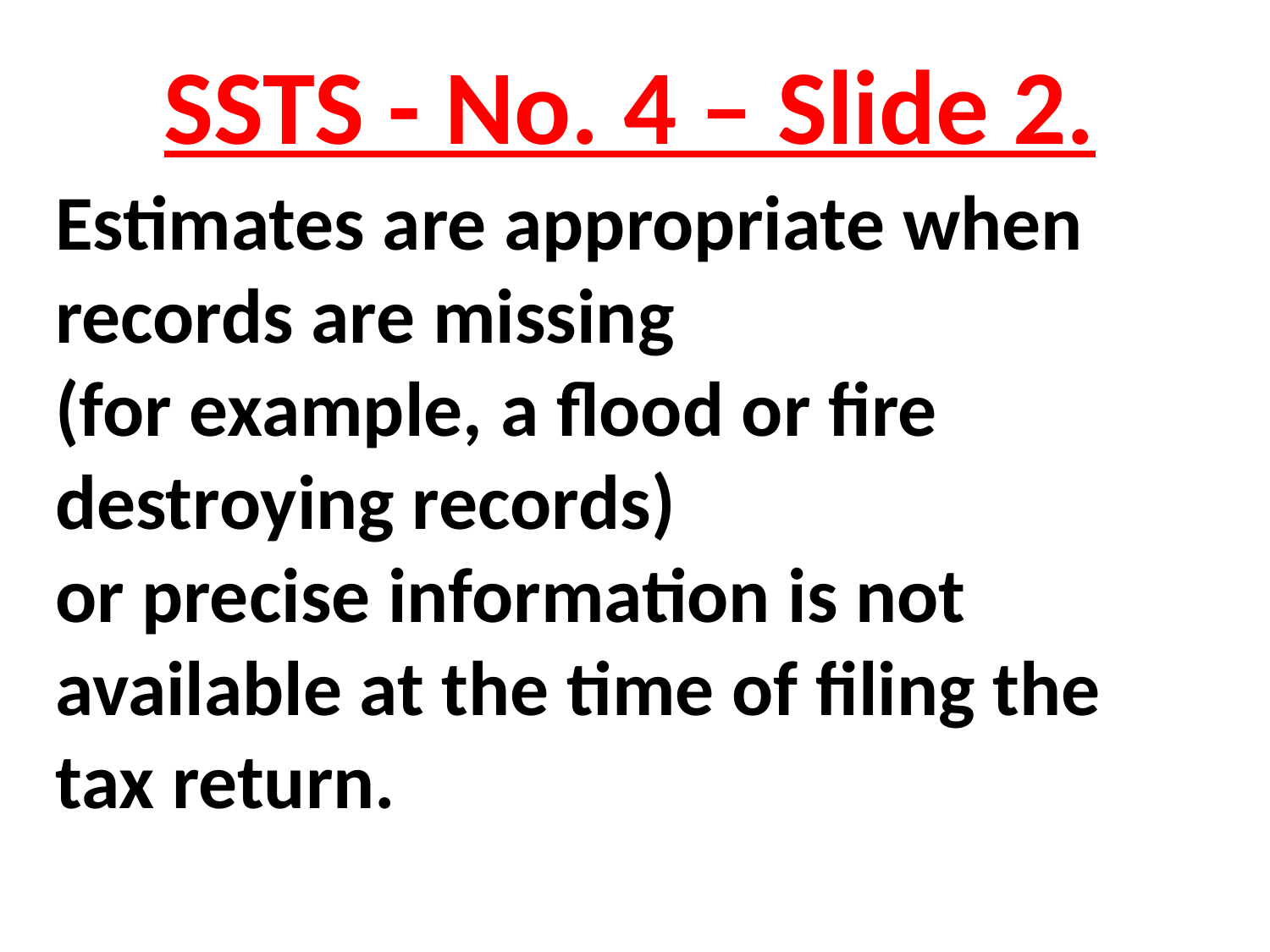

SSTS - No. 4 – Slide 2.
Estimates are appropriate when records are missing
(for example, a flood or fire destroying records)
or precise information is not available at the time of filing the tax return.